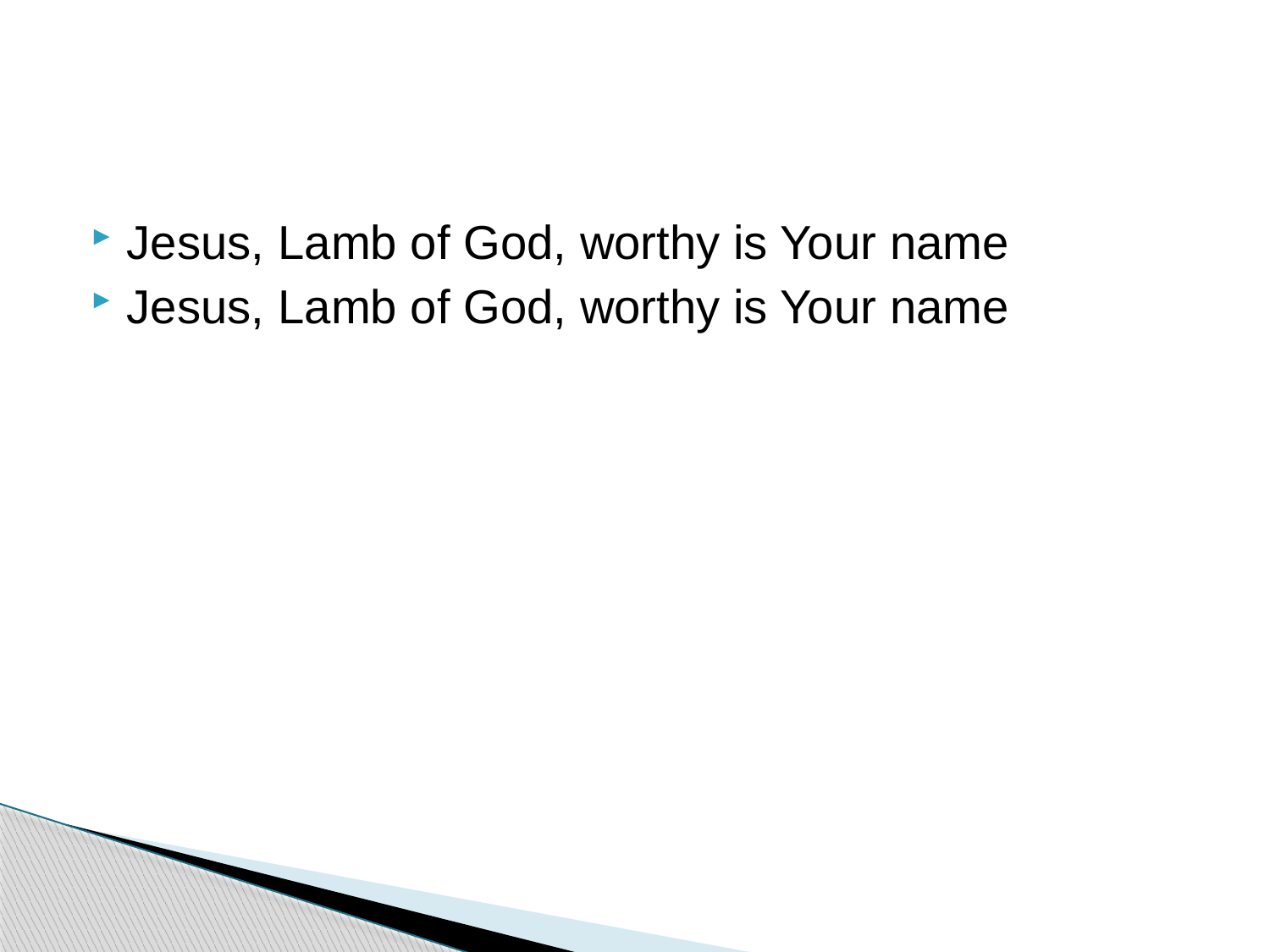

#
Jesus, Lamb of God, worthy is Your name
Jesus, Lamb of God, worthy is Your name